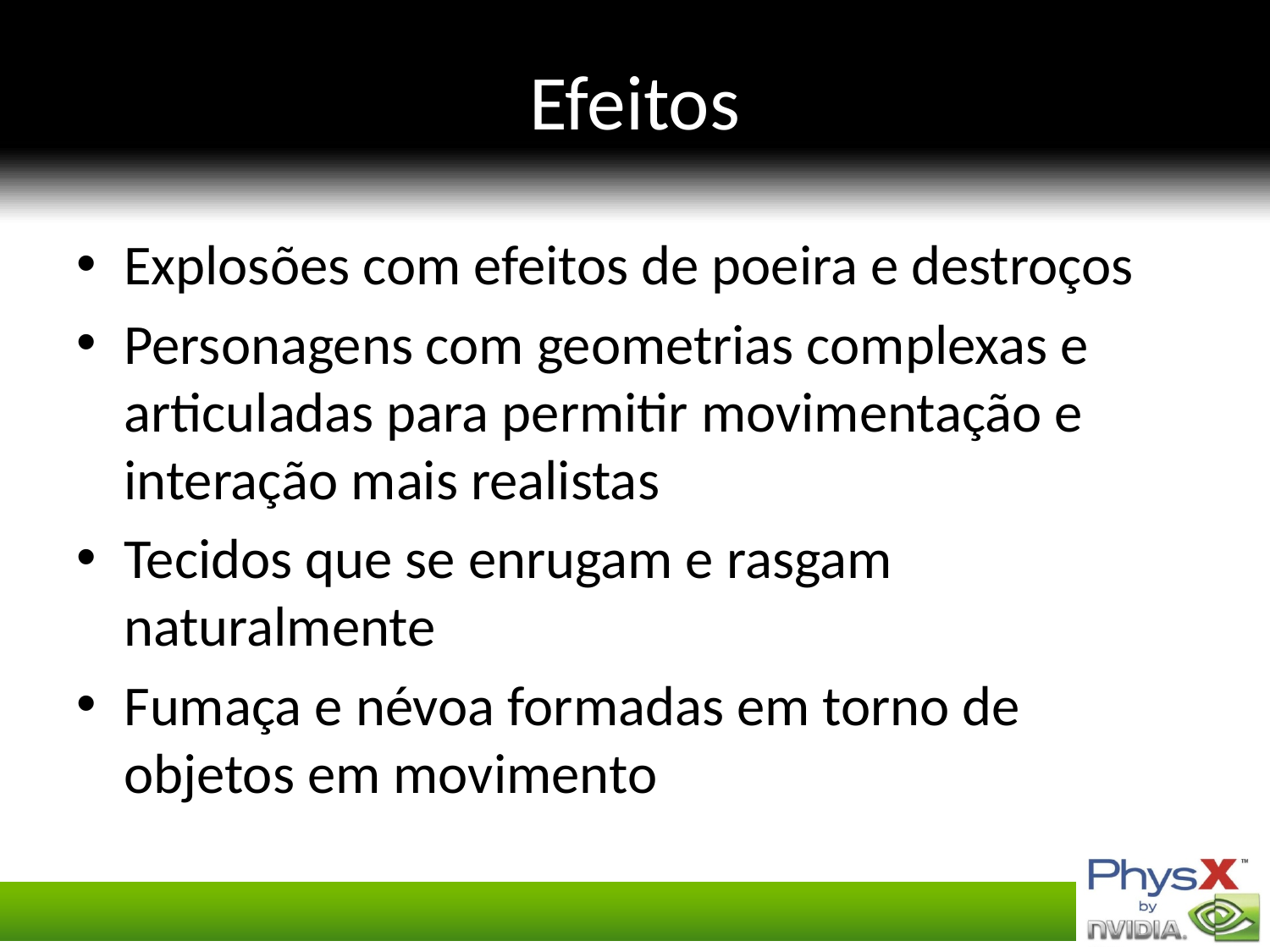

# Efeitos
Explosões com efeitos de poeira e destroços
Personagens com geometrias complexas e articuladas para permitir movimentação e interação mais realistas
Tecidos que se enrugam e rasgam naturalmente
Fumaça e névoa formadas em torno de objetos em movimento